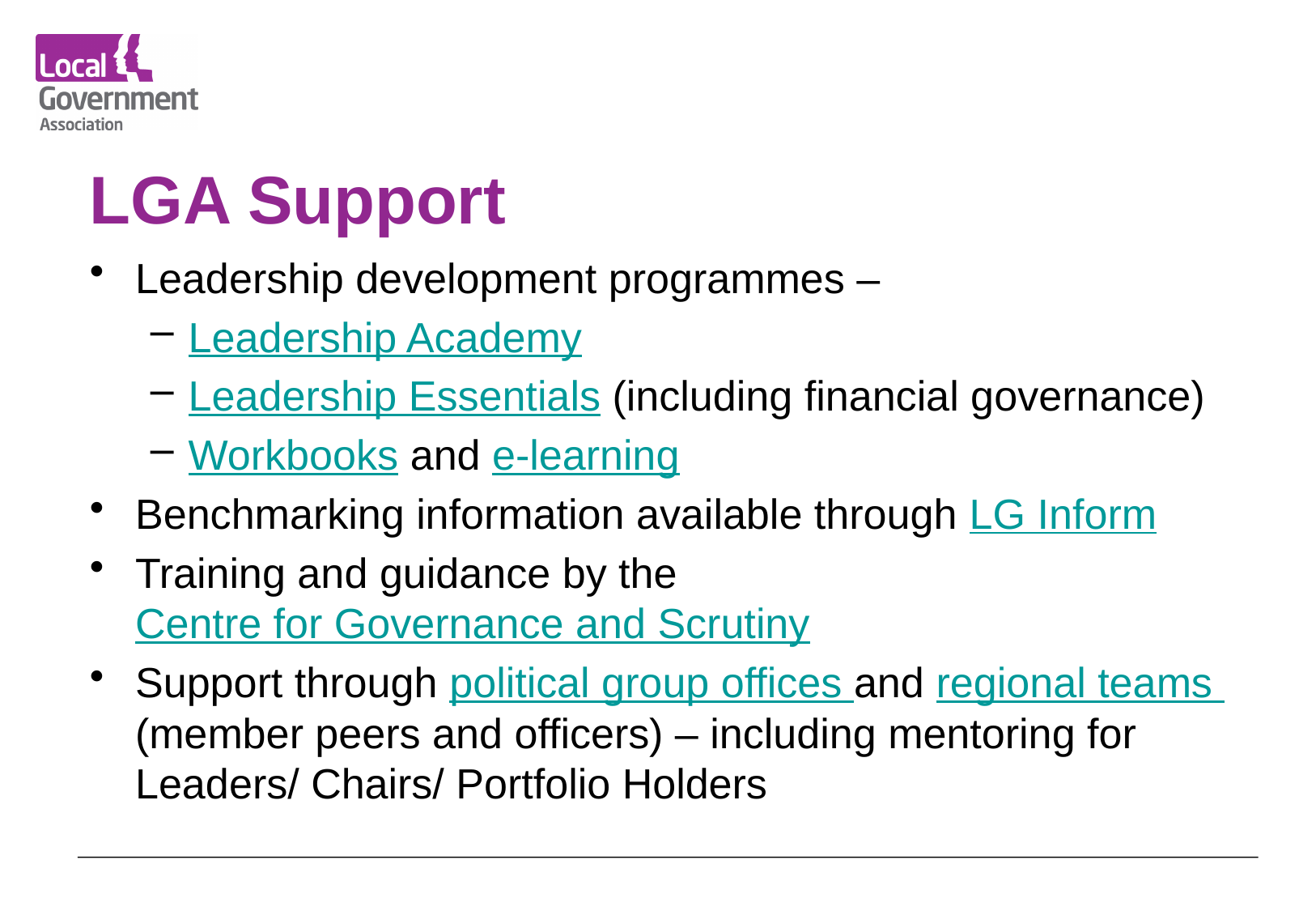

# LGA Support
Leadership development programmes –
Leadership Academy
Leadership Essentials (including financial governance)
Workbooks and e-learning
Benchmarking information available through LG Inform
Training and guidance by the Centre for Governance and Scrutiny
Support through political group offices and regional teams (member peers and officers) – including mentoring for Leaders/ Chairs/ Portfolio Holders